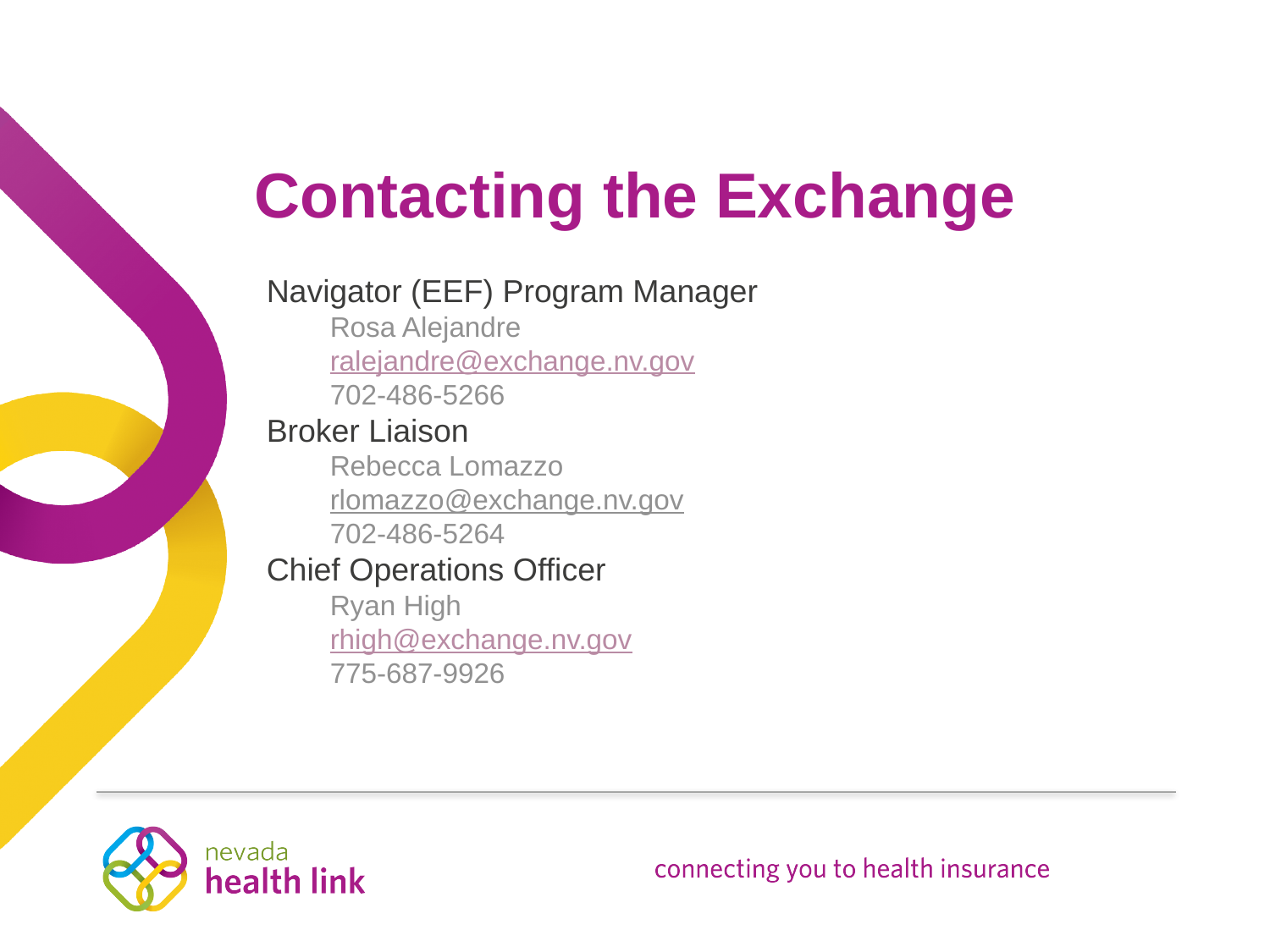

# Contacting the Exchange
Navigator (EEF) Program Manager
Rosa Alejandre
ralejandre@exchange.nv.gov
702-486-5266
Broker Liaison
Rebecca Lomazzo
rlomazzo@exchange.nv.gov
702-486-5264
Chief Operations Officer
Ryan High
rhigh@exchange.nv.gov
775-687-9926